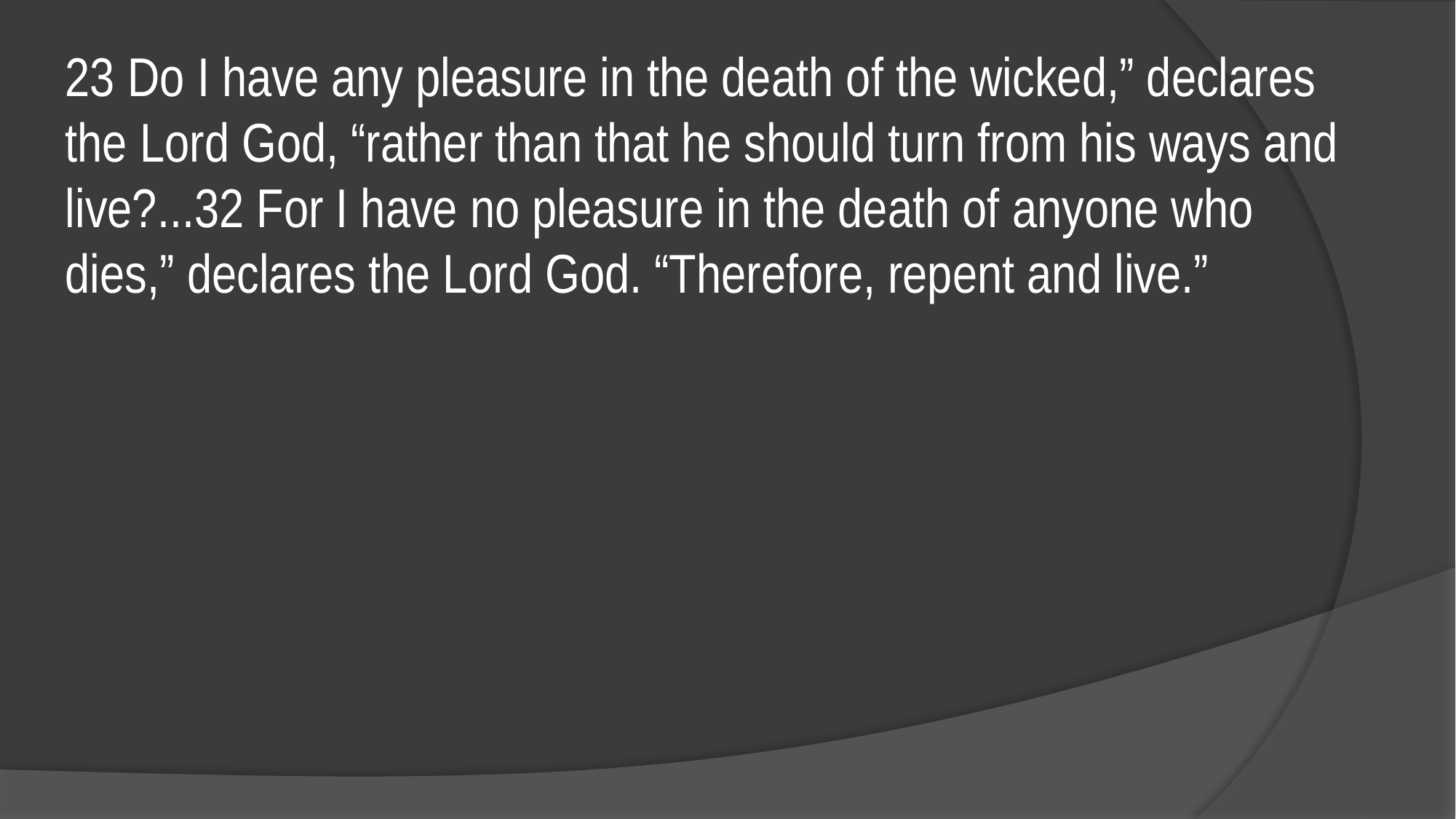

23 Do I have any pleasure in the death of the wicked,” declares the Lord God, “rather than that he should turn from his ways and live?...32 For I have no pleasure in the death of anyone who dies,” declares the Lord God. “Therefore, repent and live.”